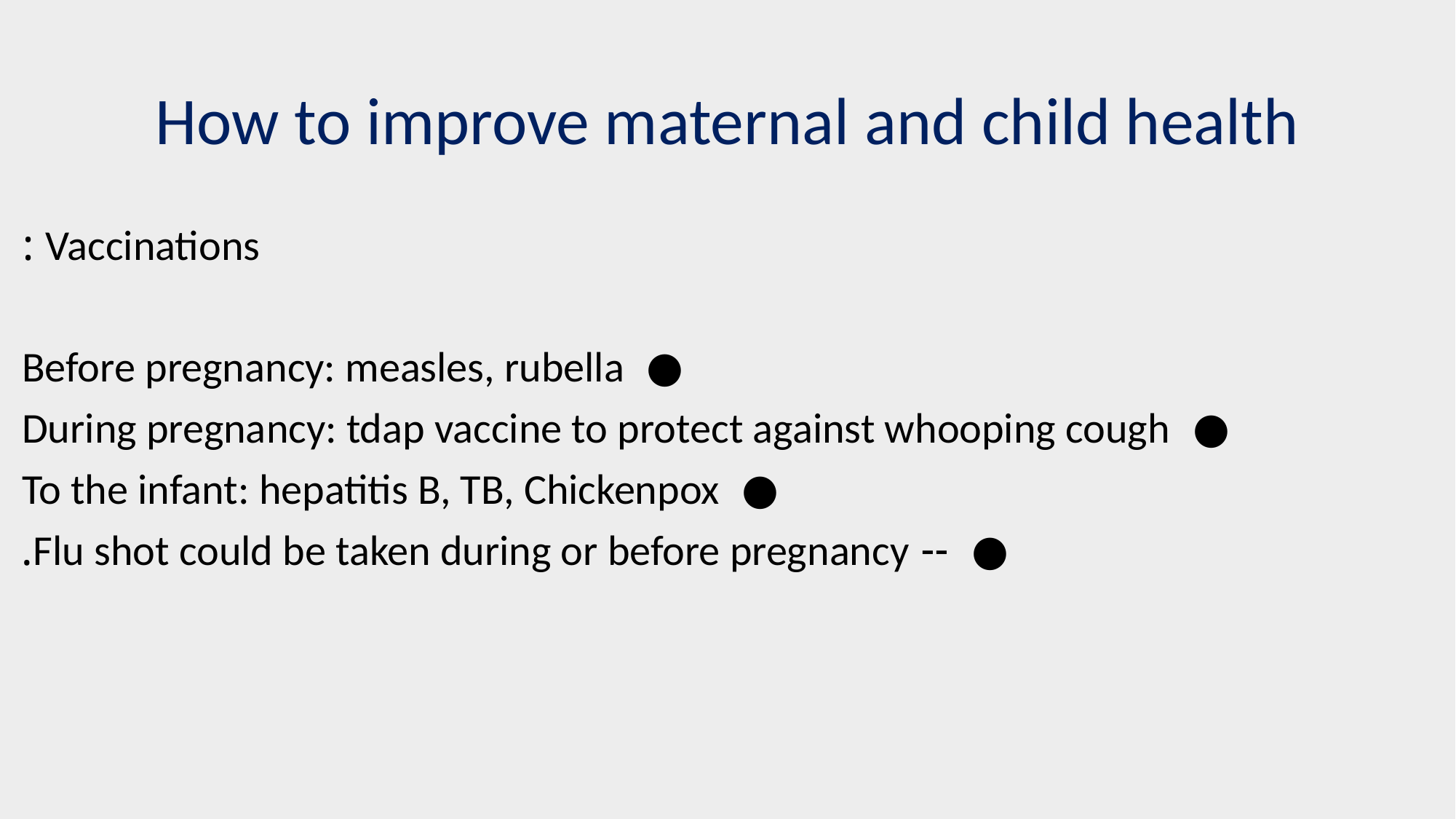

# How to improve maternal and child health
Vaccinations :

●  Before pregnancy: measles, rubella
●  During pregnancy: tdap vaccine to protect against whooping cough
●  To the infant: hepatitis B, TB, Chickenpox
●  -- Flu shot could be taken during or before pregnancy.